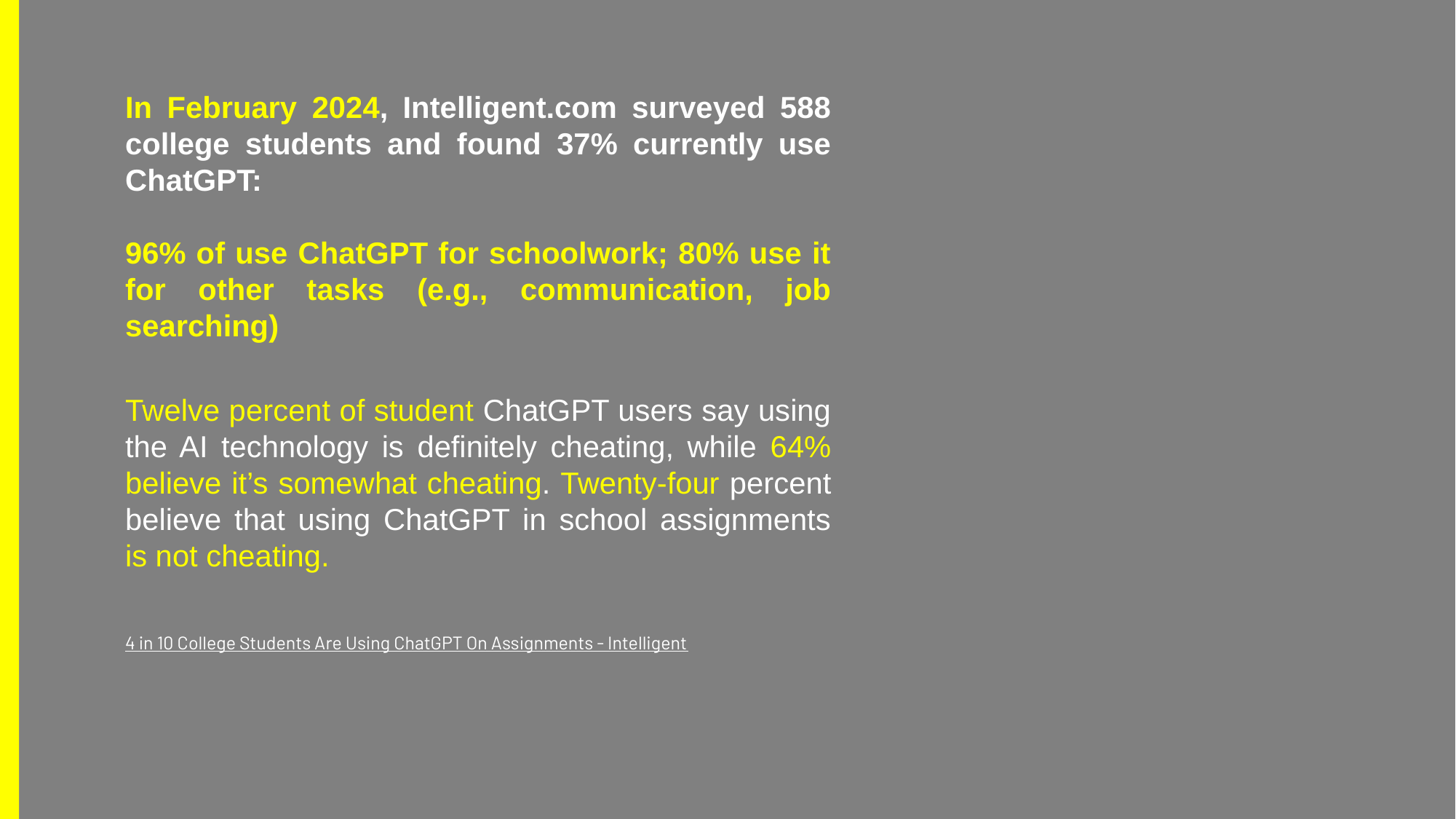

In February 2024, Intelligent.com surveyed 588 college students and found 37% currently use ChatGPT:

96% of use ChatGPT for schoolwork; 80% use it for other tasks (e.g., communication, job searching)
Twelve percent of student ChatGPT users say using the AI technology is definitely cheating, while 64% believe it’s somewhat cheating. Twenty-four percent believe that using ChatGPT in school assignments is not cheating.

4 in 10 College Students Are Using ChatGPT On Assignments - Intelligent